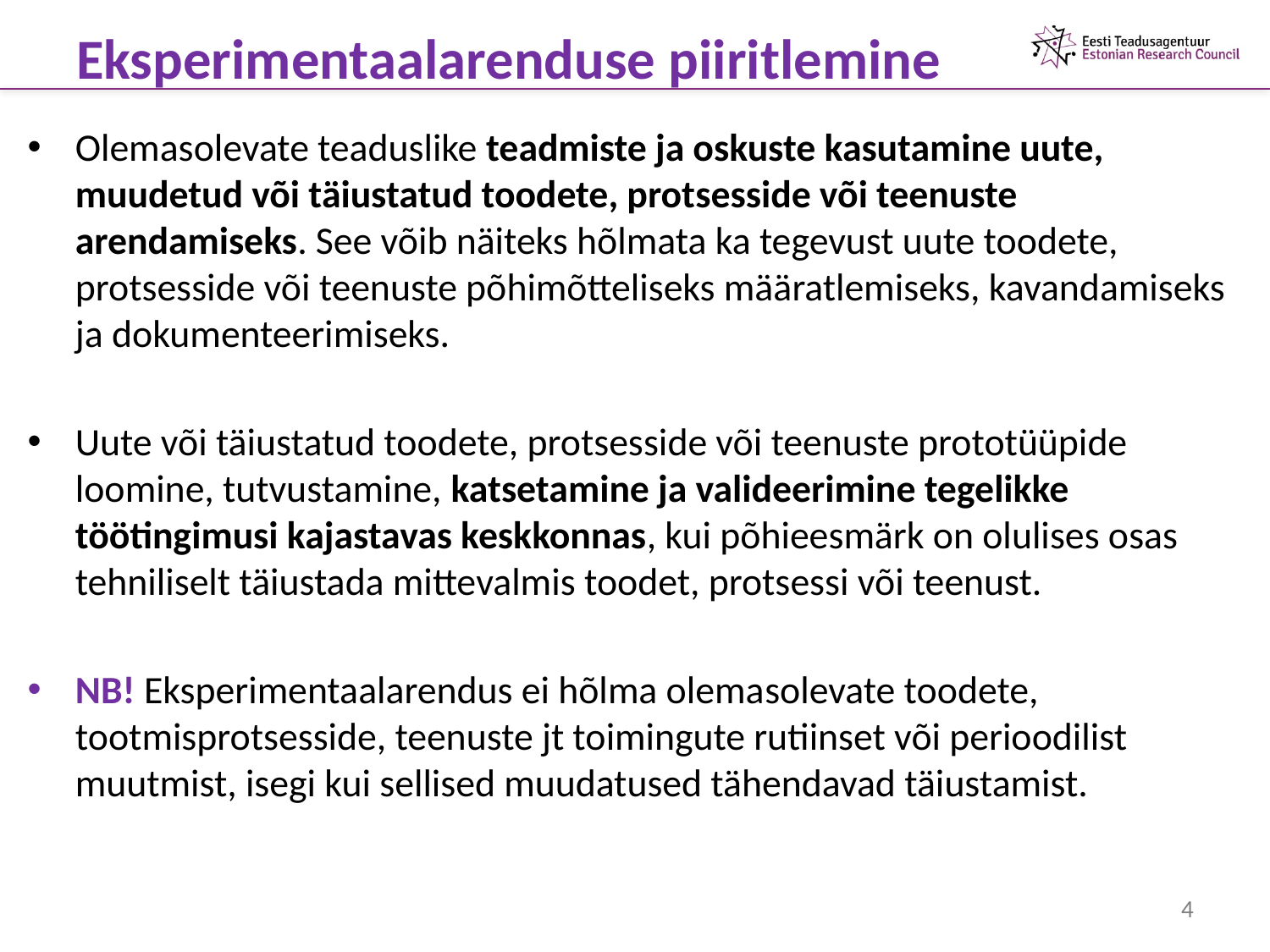

# Eksperimentaalarenduse piiritlemine
Olemasolevate teaduslike teadmiste ja oskuste kasutamine uute, muudetud või täiustatud toodete, prot­sesside või teenuste arendamiseks. See võib näiteks hõlmata ka tegevust uute toodete, protsesside või teenuste põhimõtteliseks määratlemiseks, kavandamiseks ja dokumenteerimiseks.

Uute või täiustatud toodete, protsesside või teenuste prototüüpide loomine, tutvustamine, katseta­mine ja valideerimine tegelikke töötingimusi kajastavas keskkonnas, kui põhieesmärk on olulises osas tehniliselt täiustada mitte­valmis toodet, protsessi või teenust.

NB! Eksperimentaalarendus ei hõlma olema­solevate toodete, tootmisprotsesside, teenuste jt toimingute rutiinset või perioodilist muutmist, isegi kui sellised muudatused tähendavad täiustamist.
4